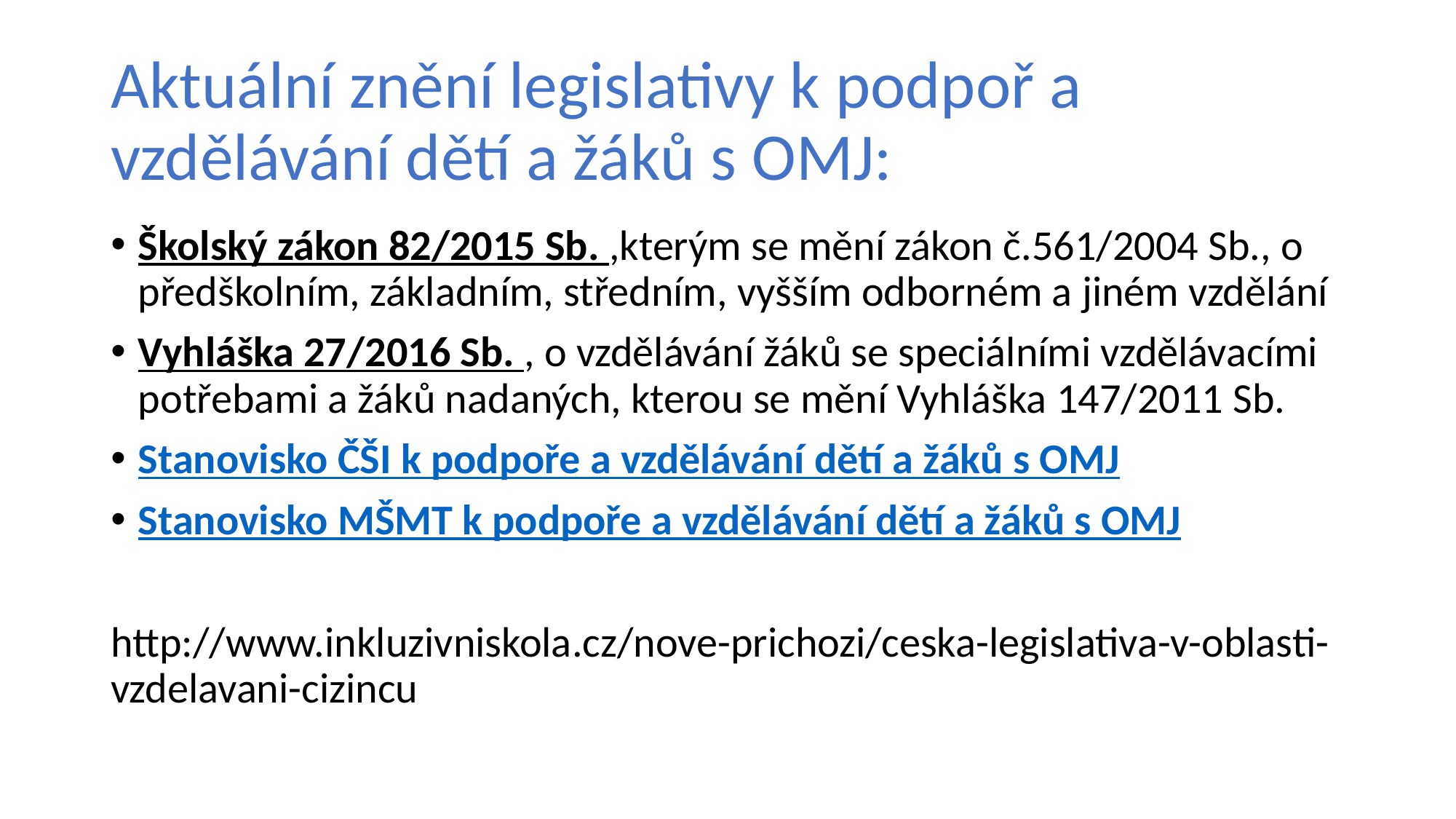

# Aktuální znění legislativy k podpoř a vzdělávání dětí a žáků s OMJ:
Školský zákon 82/2015 Sb. ,kterým se mění zákon č.561/2004 Sb., o předškolním, základním, středním, vyšším odborném a jiném vzdělání
Vyhláška 27/2016 Sb. , o vzdělávání žáků se speciálními vzdělávacími potřebami a žáků nadaných, kterou se mění Vyhláška 147/2011 Sb.
Stanovisko ČŠI k podpoře a vzdělávání dětí a žáků s OMJ
Stanovisko MŠMT k podpoře a vzdělávání dětí a žáků s OMJ

http://www.inkluzivniskola.cz/nove-prichozi/ceska-legislativa-v-oblasti-vzdelavani-cizincu